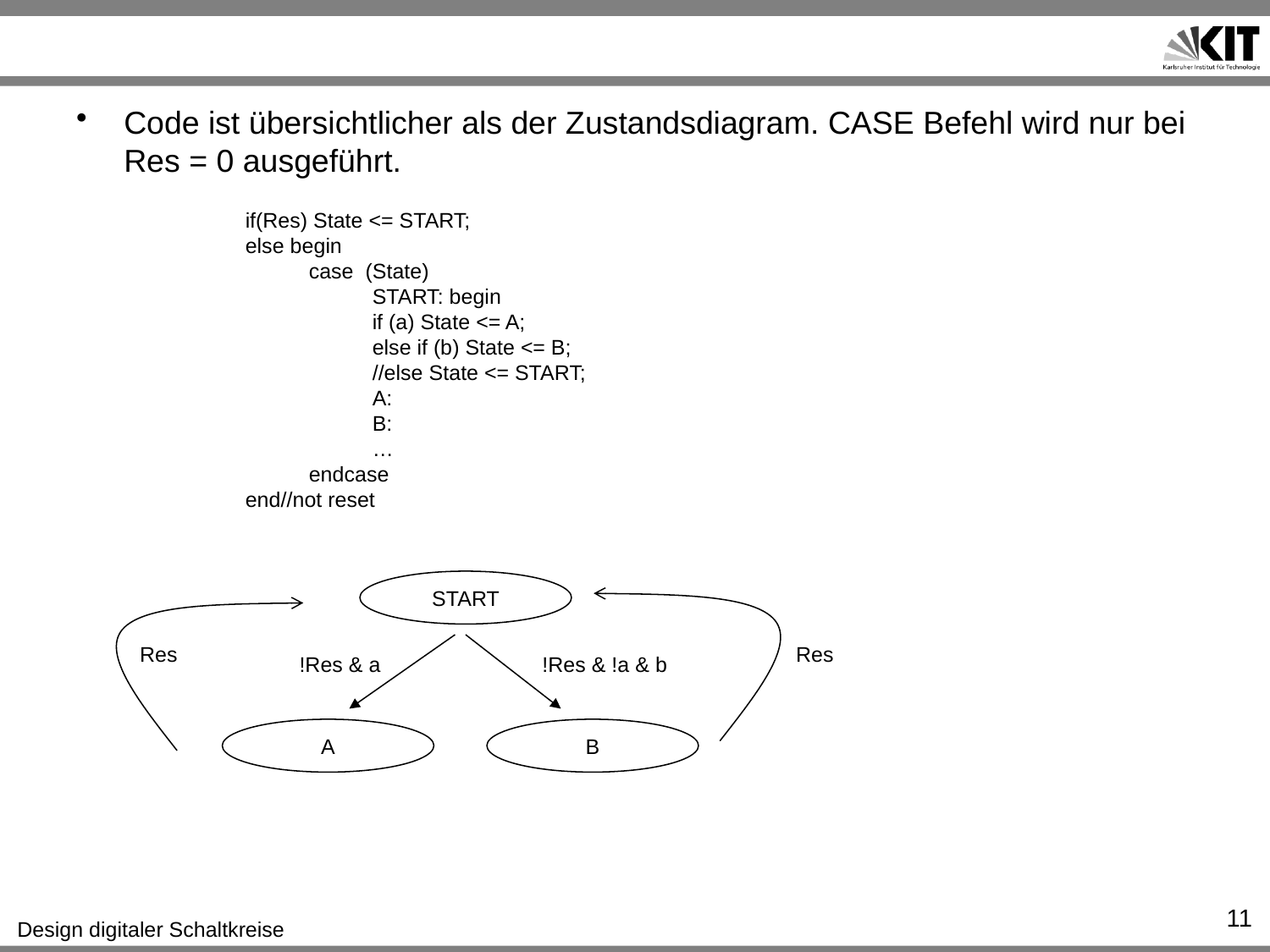

#
Code ist übersichtlicher als der Zustandsdiagram. CASE Befehl wird nur bei Res = 0 ausgeführt.
if(Res) State <= START;
else begin
case  (State)
START: begin
if (a) State <= A;
else if (b) State <= B;
//else State <= START;
A:
B:
…
endcase
end//not reset
START

Res
Res
!Res & a
!Res & !a & b
A
B
11